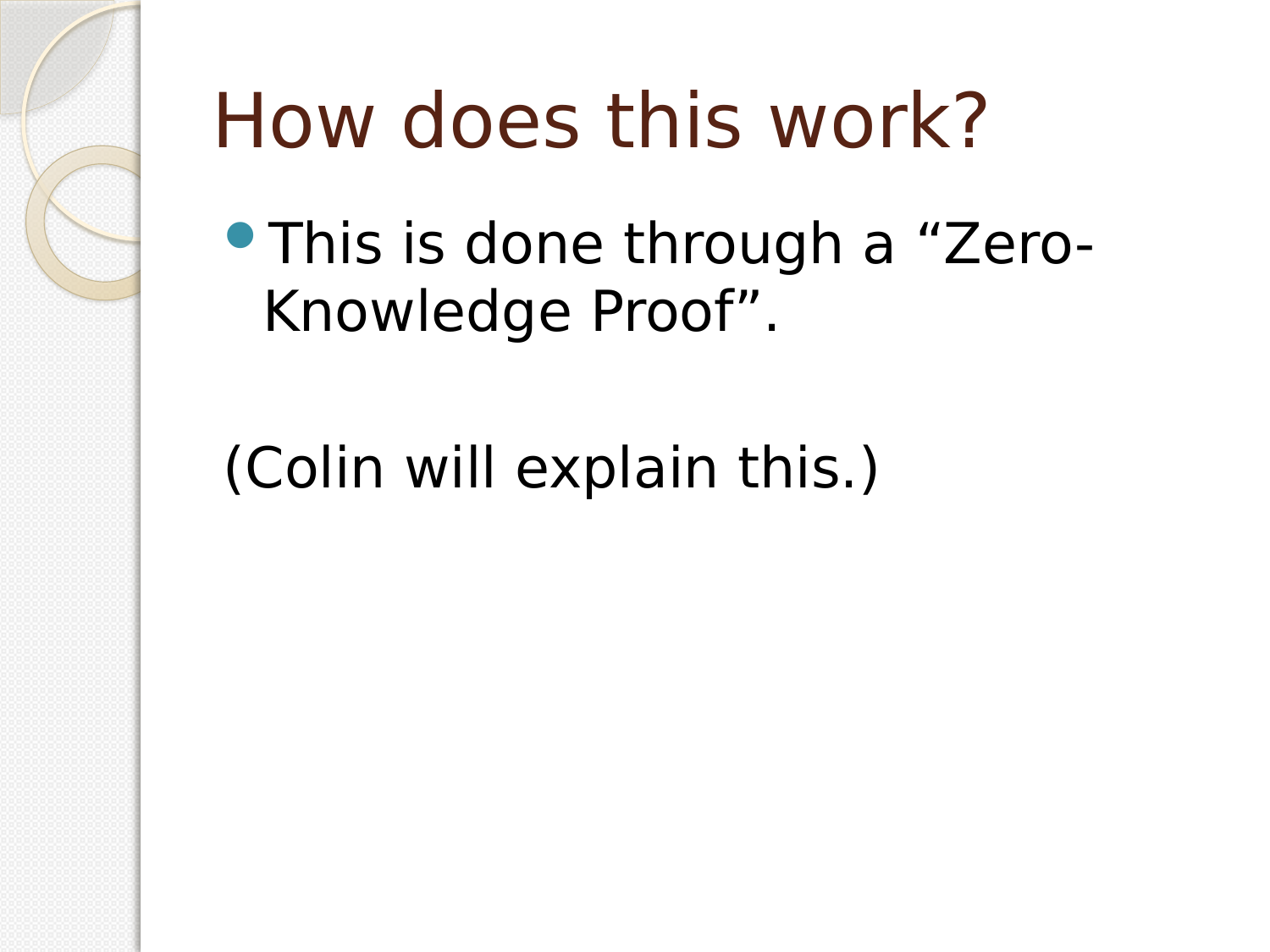

# How does this work?
This is done through a “Zero-Knowledge Proof”.

(Colin will explain this.)